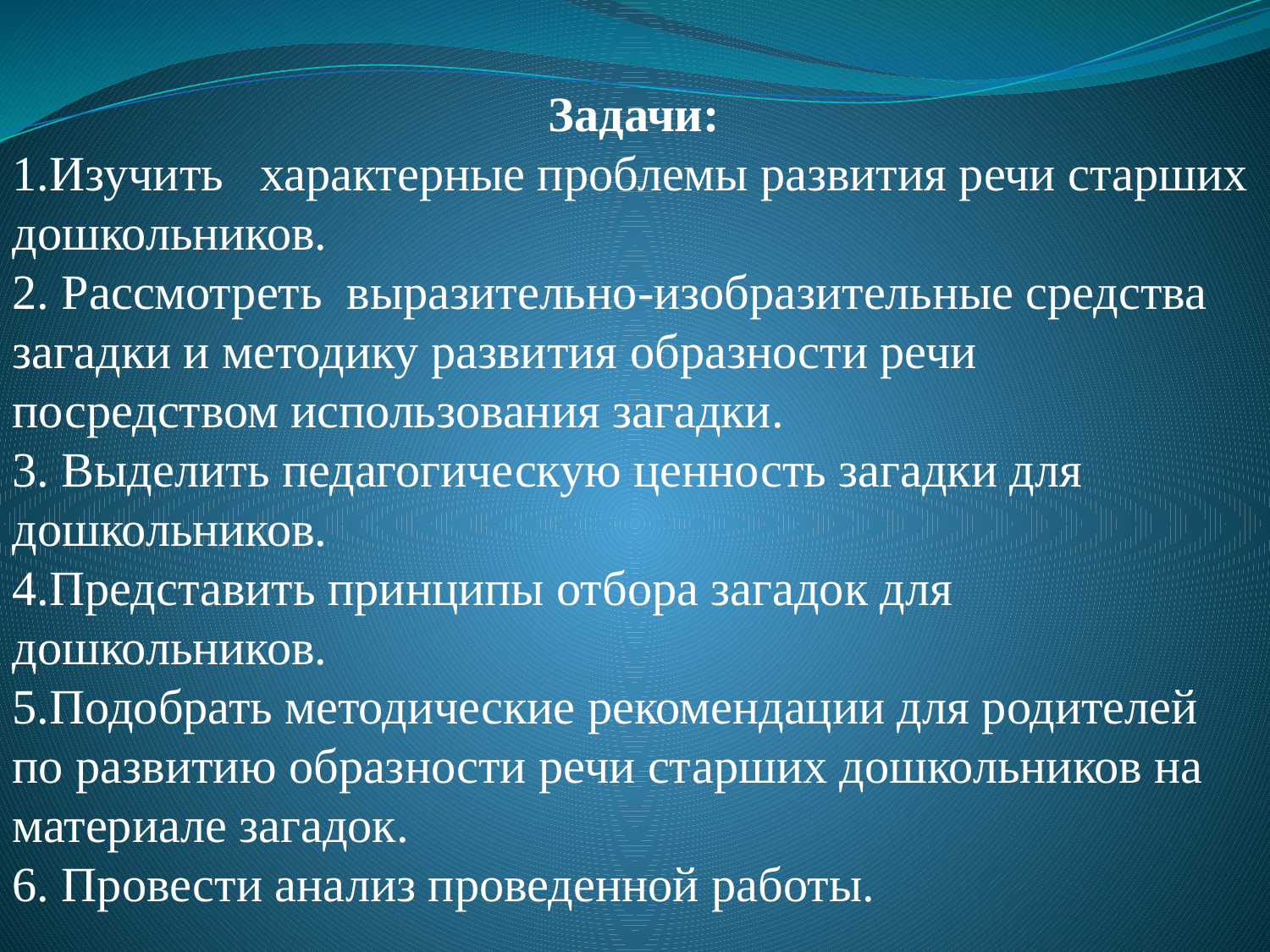

Задачи:
1.Изучить   характерные проблемы развития речи старших дошкольников.
2. Рассмотреть  выразительно-изобразительные средства загадки и методику развития образности речи посредством использования загадки.
3. Выделить педагогическую ценность загадки для дошкольников.
4.Представить принципы отбора загадок для дошкольников.
5.Подобрать методические рекомендации для родителей  по развитию образности речи старших дошкольников на материале загадок.
6. Провести анализ проведенной работы.